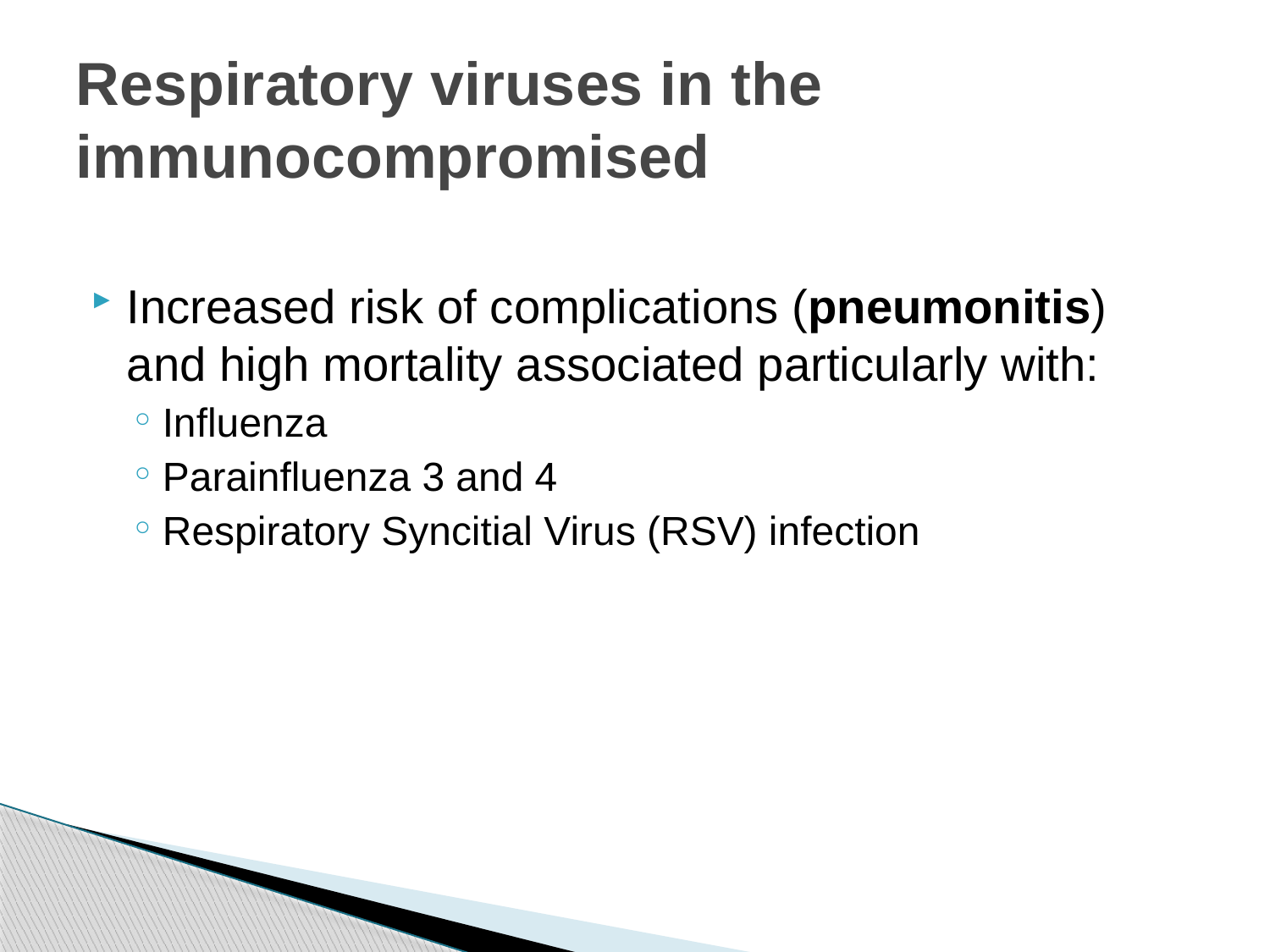

# Respiratory viruses in the immunocompromised

Increased risk of complications (pneumonitis) and high mortality associated particularly with:
Influenza
Parainfluenza 3 and 4
Respiratory Syncitial Virus (RSV) infection